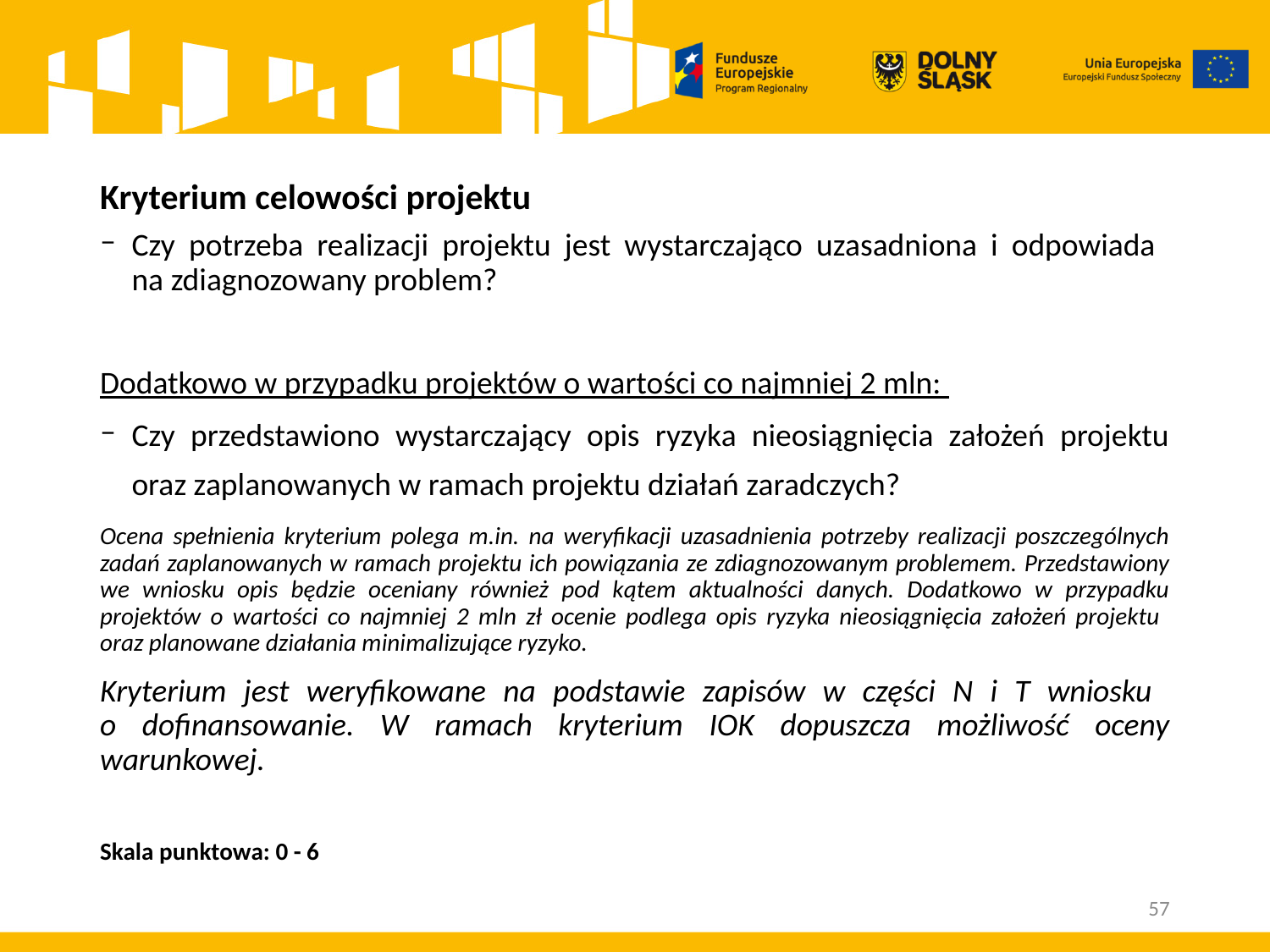

# Kryterium celowości projektu
Czy potrzeba realizacji projektu jest wystarczająco uzasadniona i odpowiada
na zdiagnozowany problem?

Dodatkowo w przypadku projektów o wartości co najmniej 2 mln:
Czy przedstawiono wystarczający opis ryzyka nieosiągnięcia założeń projektu oraz zaplanowanych w ramach projektu działań zaradczych?
Ocena spełnienia kryterium polega m.in. na weryfikacji uzasadnienia potrzeby realizacji poszczególnych zadań zaplanowanych w ramach projektu ich powiązania ze zdiagnozowanym problemem. Przedstawiony we wniosku opis będzie oceniany również pod kątem aktualności danych. Dodatkowo w przypadku projektów o wartości co najmniej 2 mln zł ocenie podlega opis ryzyka nieosiągnięcia założeń projektu
oraz planowane działania minimalizujące ryzyko.
Kryterium jest weryfikowane na podstawie zapisów w części N i T wniosku
o dofinansowanie. W ramach kryterium IOK dopuszcza możliwość oceny warunkowej.

Skala punktowa: 0 - 6

57